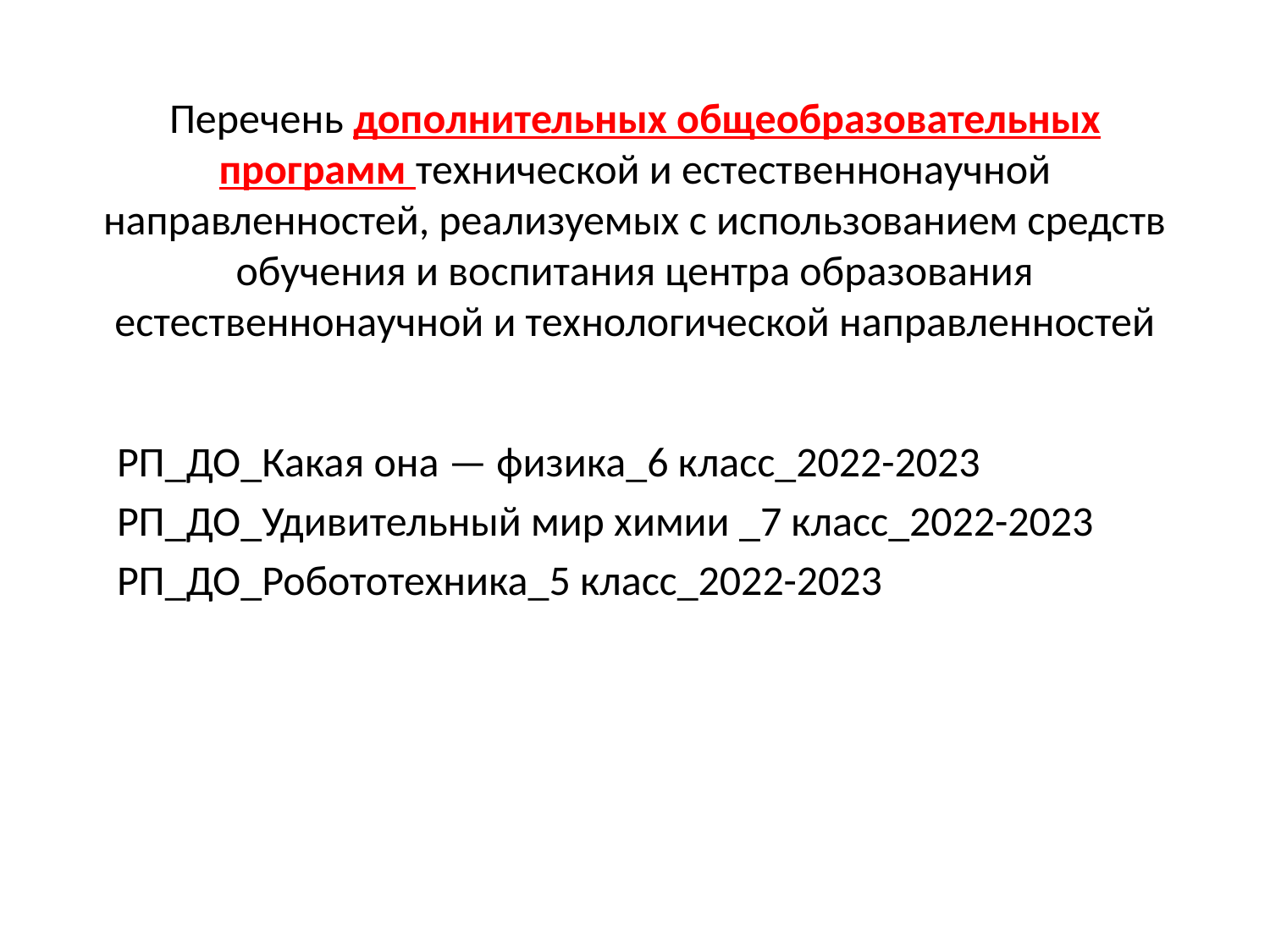

# Перечень дополнительных общеобразовательных программ технической и естественнонаучной направленностей, реализуемых с использованием средств обучения и воспитания центра образования естественнонаучной и технологической направленностей
РП_ДО_Какая она — физика_6 класс_2022-2023
РП_ДО_Удивительный мир химии _7 класс_2022-2023
РП_ДО_Робототехника_5 класс_2022-2023